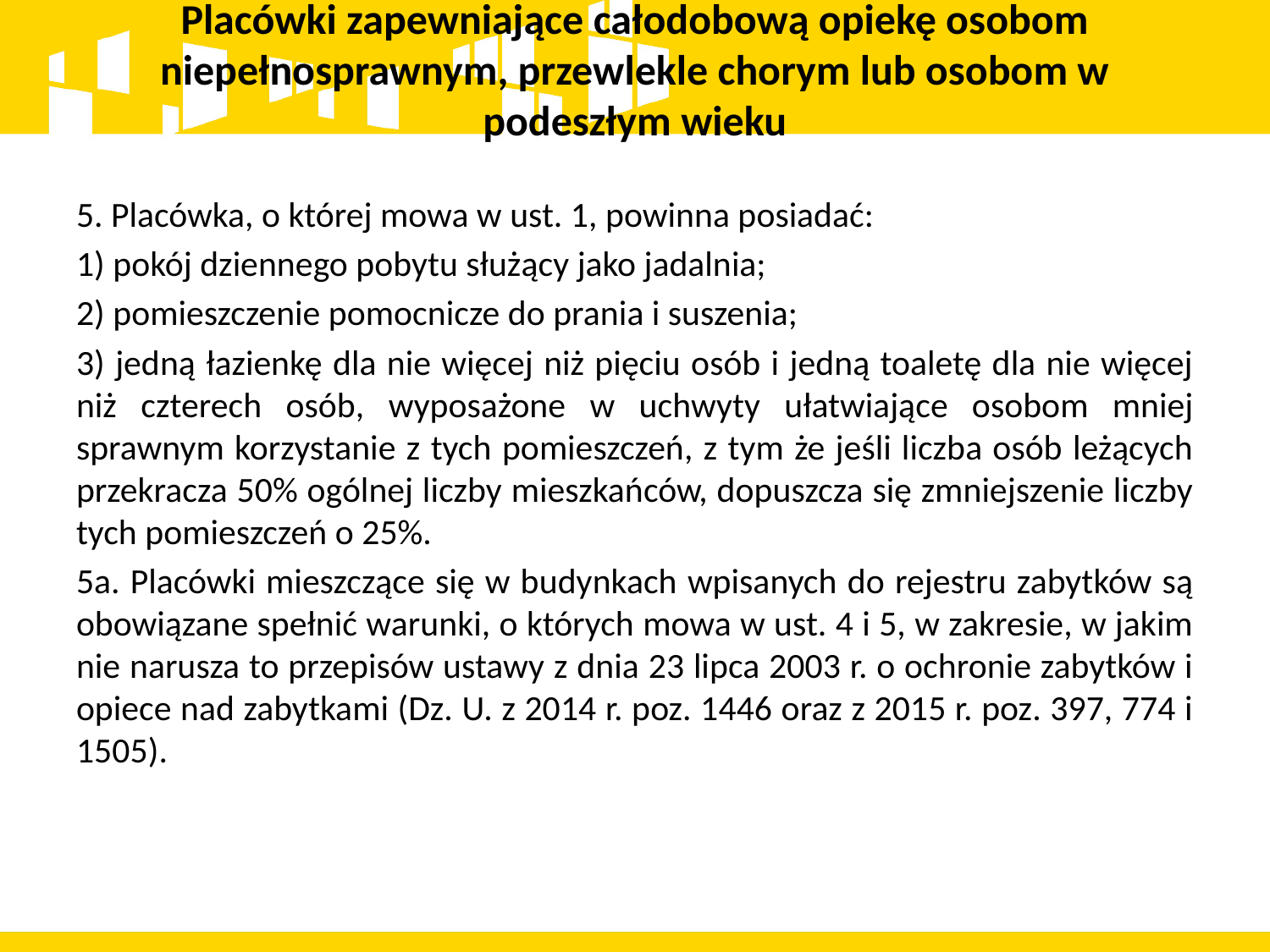

# Placówki zapewniające całodobową opiekę osobom niepełnosprawnym, przewlekle chorym lub osobom w podeszłym wieku

5. Placówka, o której mowa w ust. 1, powinna posiadać:
1) pokój dziennego pobytu służący jako jadalnia;
2) pomieszczenie pomocnicze do prania i suszenia;
3) jedną łazienkę dla nie więcej niż pięciu osób i jedną toaletę dla nie więcej niż czterech osób, wyposażone w uchwyty ułatwiające osobom mniej sprawnym korzystanie z tych pomieszczeń, z tym że jeśli liczba osób leżących przekracza 50% ogólnej liczby mieszkańców, dopuszcza się zmniejszenie liczby tych pomieszczeń o 25%.
5a. Placówki mieszczące się w budynkach wpisanych do rejestru zabytków są obowiązane spełnić warunki, o których mowa w ust. 4 i 5, w zakresie, w jakim nie narusza to przepisów ustawy z dnia 23 lipca 2003 r. o ochronie zabytków i opiece nad zabytkami (Dz. U. z 2014 r. poz. 1446 oraz z 2015 r. poz. 397, 774 i 1505).